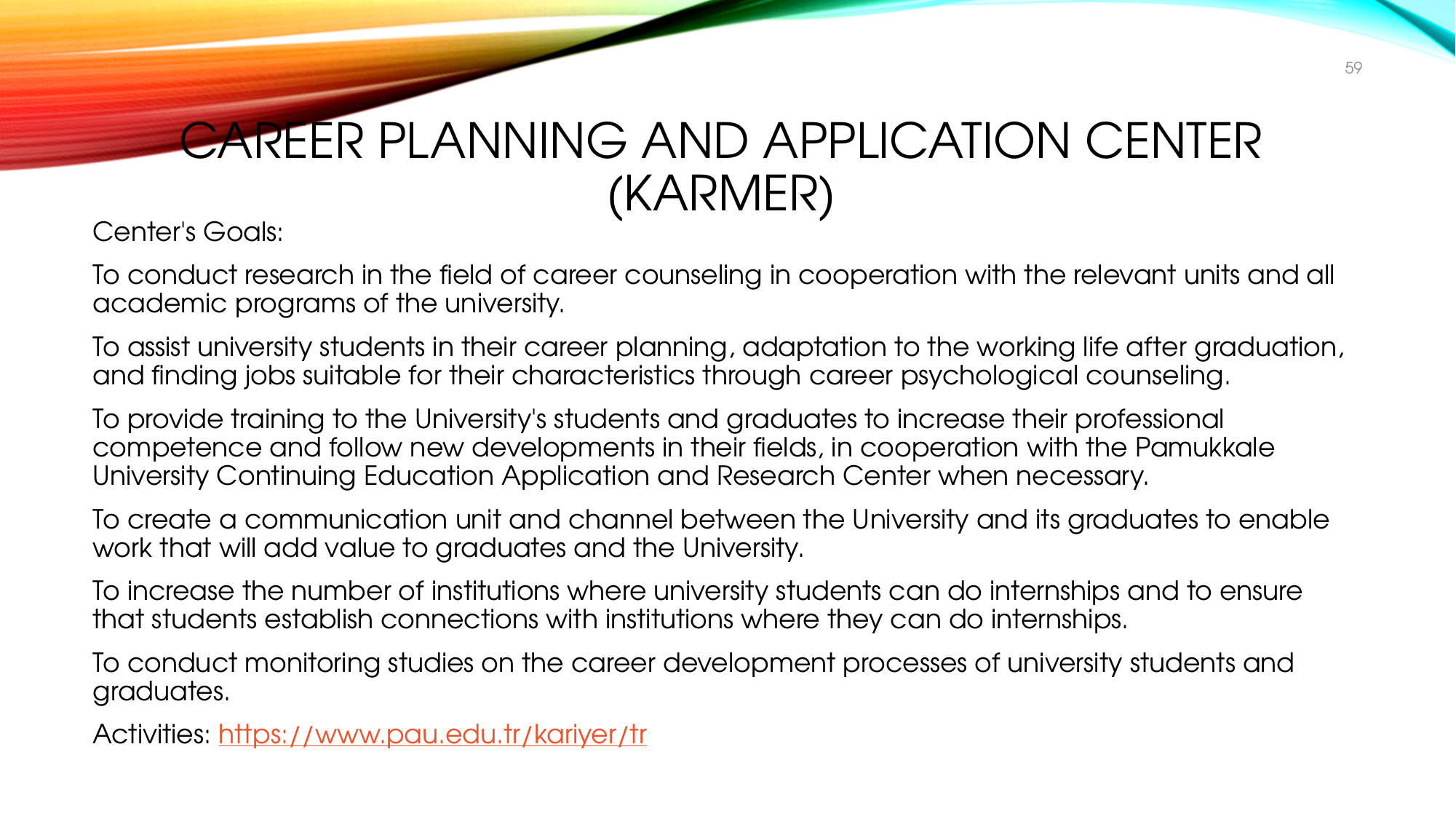

59
# Career Planning and Application Center (KARMER)
Center's Goals:
To conduct research in the field of career counseling in cooperation with the relevant units and all academic programs of the university.
To assist university students in their career planning, adaptation to the working life after graduation, and finding jobs suitable for their characteristics through career psychological counseling.
To provide training to the University's students and graduates to increase their professional competence and follow new developments in their fields, in cooperation with the Pamukkale University Continuing Education Application and Research Center when necessary.
To create a communication unit and channel between the University and its graduates to enable work that will add value to graduates and the University.
To increase the number of institutions where university students can do internships and to ensure that students establish connections with institutions where they can do internships.
To conduct monitoring studies on the career development processes of university students and graduates.
Activities: https://www.pau.edu.tr/kariyer/tr